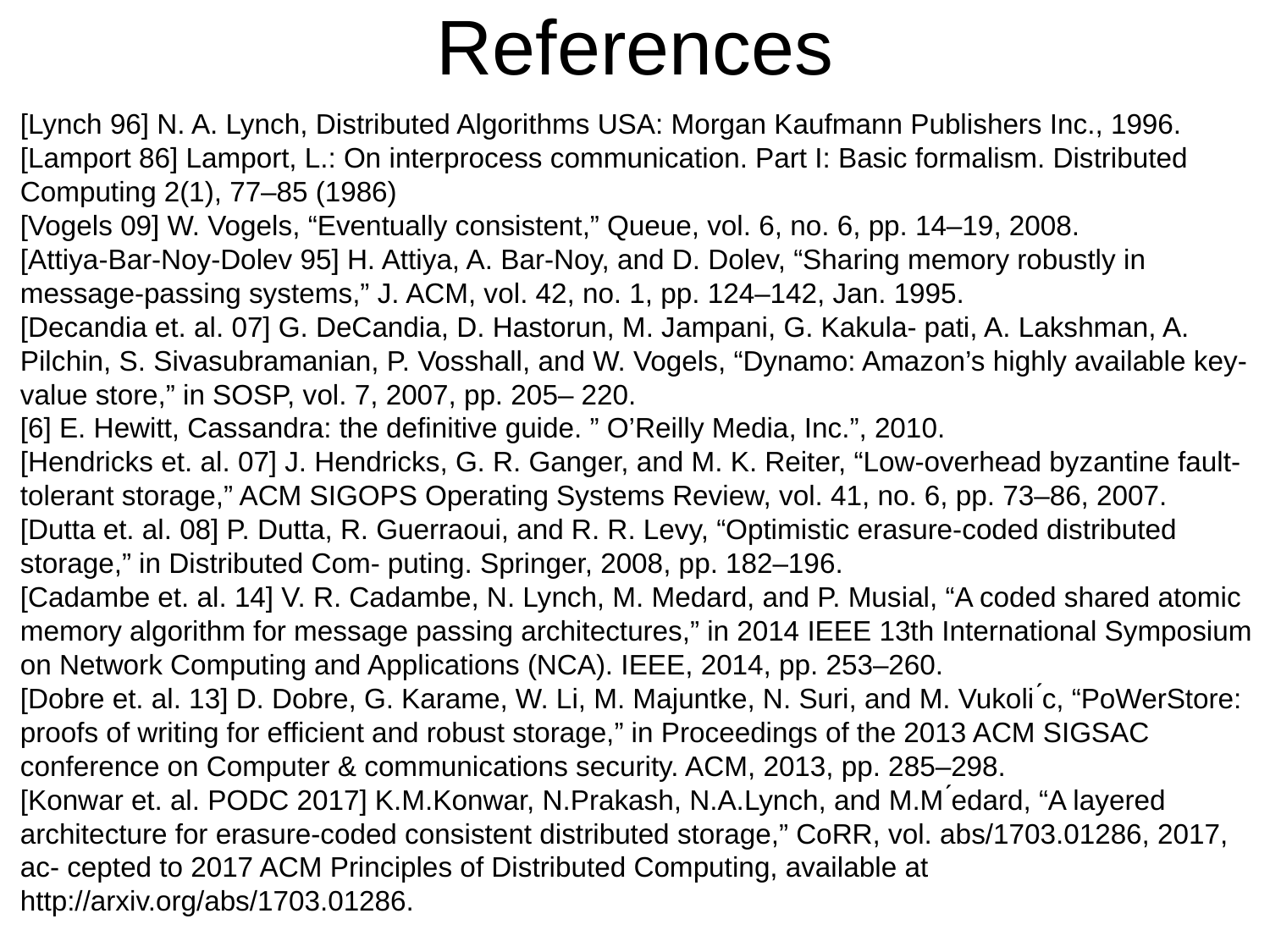

# References
[Lynch 96] N. A. Lynch, Distributed Algorithms USA: Morgan Kaufmann Publishers Inc., 1996.
[Lamport 86] Lamport, L.: On interprocess communication. Part I: Basic formalism. Distributed Computing 2(1), 77–85 (1986)
[Vogels 09] W. Vogels, “Eventually consistent,” Queue, vol. 6, no. 6, pp. 14–19, 2008.
[Attiya-Bar-Noy-Dolev 95] H. Attiya, A. Bar-Noy, and D. Dolev, “Sharing memory robustly in message-passing systems,” J. ACM, vol. 42, no. 1, pp. 124–142, Jan. 1995.
[Decandia et. al. 07] G. DeCandia, D. Hastorun, M. Jampani, G. Kakula- pati, A. Lakshman, A. Pilchin, S. Sivasubramanian, P. Vosshall, and W. Vogels, “Dynamo: Amazon’s highly available key-value store,” in SOSP, vol. 7, 2007, pp. 205– 220.
[6] E. Hewitt, Cassandra: the definitive guide. ” O’Reilly Media, Inc.”, 2010.
[Hendricks et. al. 07] J. Hendricks, G. R. Ganger, and M. K. Reiter, “Low-overhead byzantine fault-tolerant storage,” ACM SIGOPS Operating Systems Review, vol. 41, no. 6, pp. 73–86, 2007.
[Dutta et. al. 08] P. Dutta, R. Guerraoui, and R. R. Levy, “Optimistic erasure-coded distributed storage,” in Distributed Com- puting. Springer, 2008, pp. 182–196.
[Cadambe et. al. 14] V. R. Cadambe, N. Lynch, M. Medard, and P. Musial, “A coded shared atomic memory algorithm for message passing architectures,” in 2014 IEEE 13th International Symposium on Network Computing and Applications (NCA). IEEE, 2014, pp. 253–260.
[Dobre et. al. 13] D. Dobre, G. Karame, W. Li, M. Majuntke, N. Suri, and M. Vukoli ́c, “PoWerStore: proofs of writing for efficient and robust storage,” in Proceedings of the 2013 ACM SIGSAC conference on Computer & communications security. ACM, 2013, pp. 285–298.
[Konwar et. al. PODC 2017] K.M.Konwar, N.Prakash, N.A.Lynch, and M.M ́edard, “A layered architecture for erasure-coded consistent distributed storage,” CoRR, vol. abs/1703.01286, 2017, ac- cepted to 2017 ACM Principles of Distributed Computing, available at http://arxiv.org/abs/1703.01286.